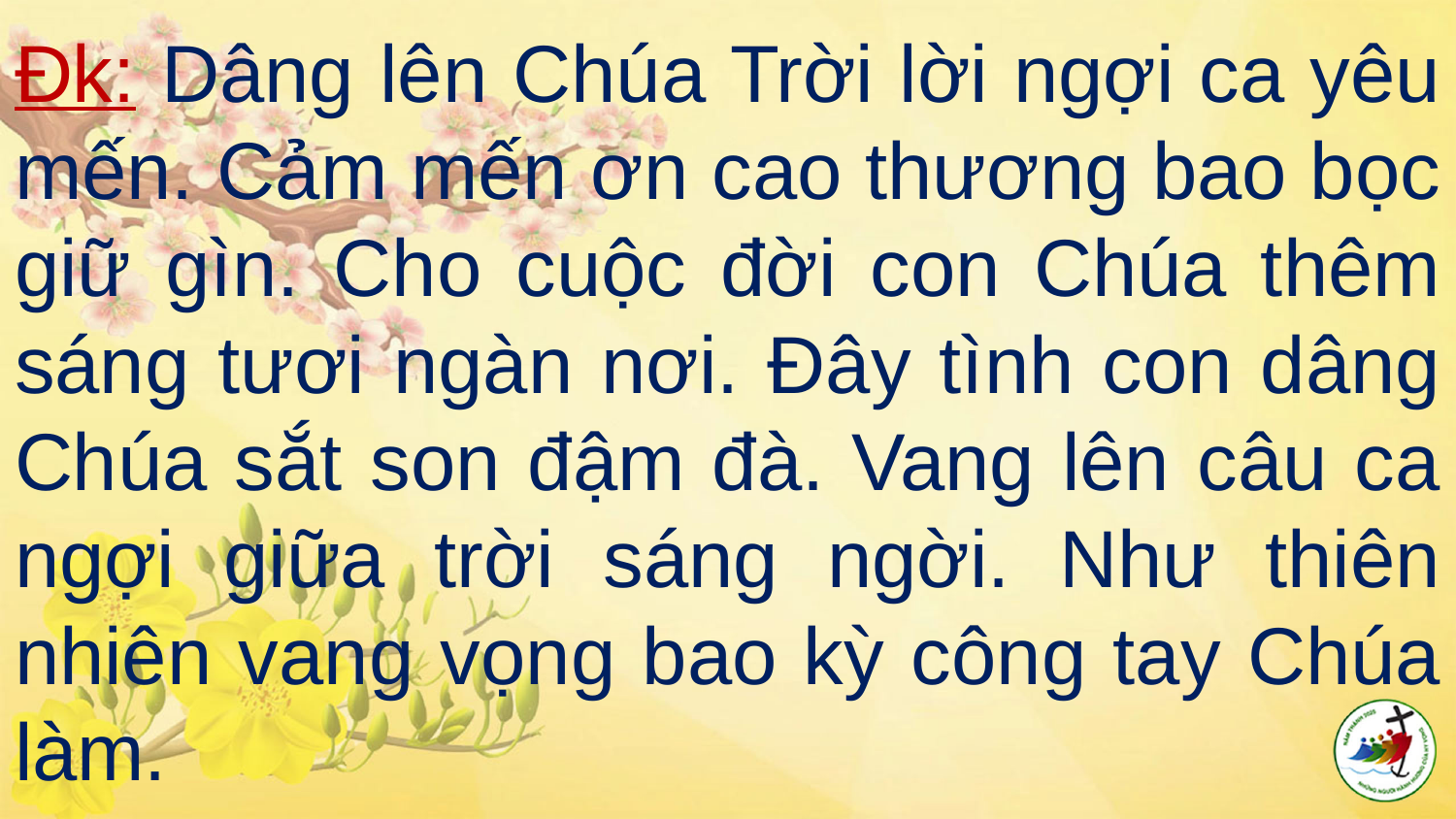

# Đk: Dâng lên Chúa Trời lời ngợi ca yêu mến. Cảm mến ơn cao thương bao bọc giữ gìn. Cho cuộc đời con Chúa thêm sáng tươi ngàn nơi. Đây tình con dâng Chúa sắt son đậm đà. Vang lên câu ca ngợi giữa trời sáng ngời. Như thiên nhiên vang vọng bao kỳ công tay Chúa làm.